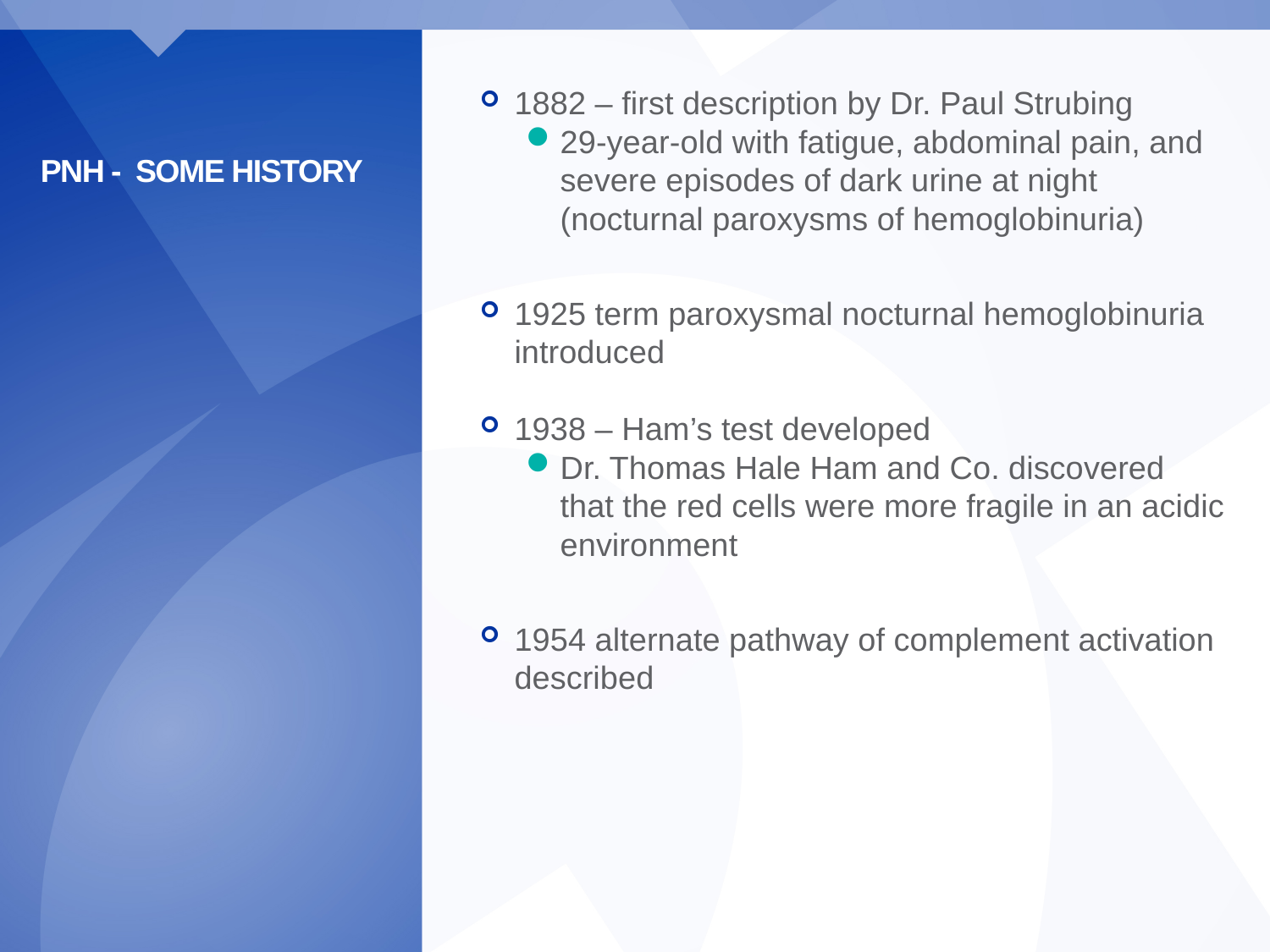

1882 – first description by Dr. Paul Strubing
29-year-old with fatigue, abdominal pain, and severe episodes of dark urine at night (nocturnal paroxysms of hemoglobinuria)

1925 term paroxysmal nocturnal hemoglobinuria introduced

1938 – Ham’s test developed
Dr. Thomas Hale Ham and Co. discovered that the red cells were more fragile in an acidic environment

1954 alternate pathway of complement activation described

# PNH -  some history